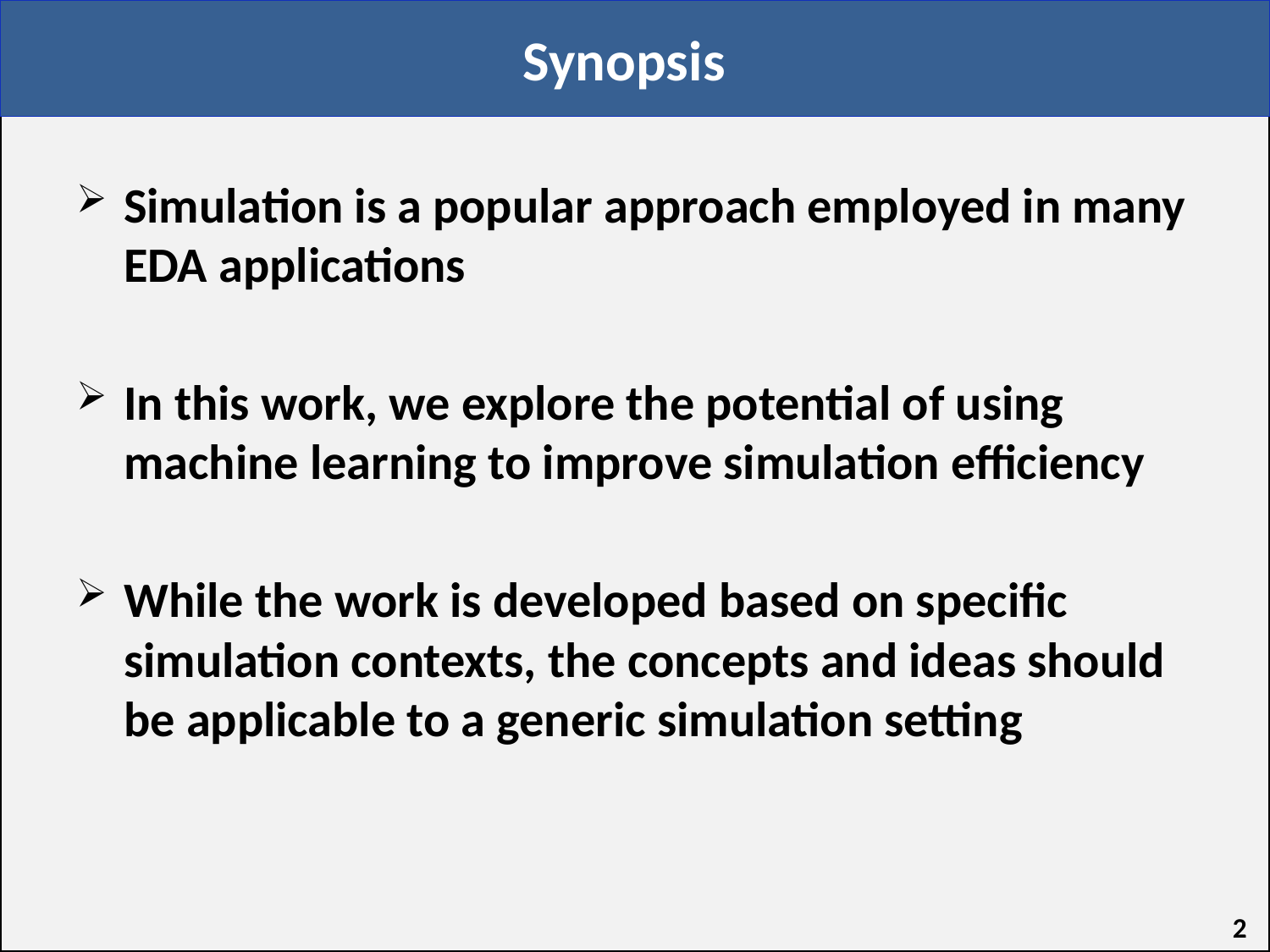

# Synopsis
Simulation is a popular approach employed in many EDA applications

In this work, we explore the potential of using machine learning to improve simulation efficiency

While the work is developed based on specific simulation contexts, the concepts and ideas should be applicable to a generic simulation setting
2